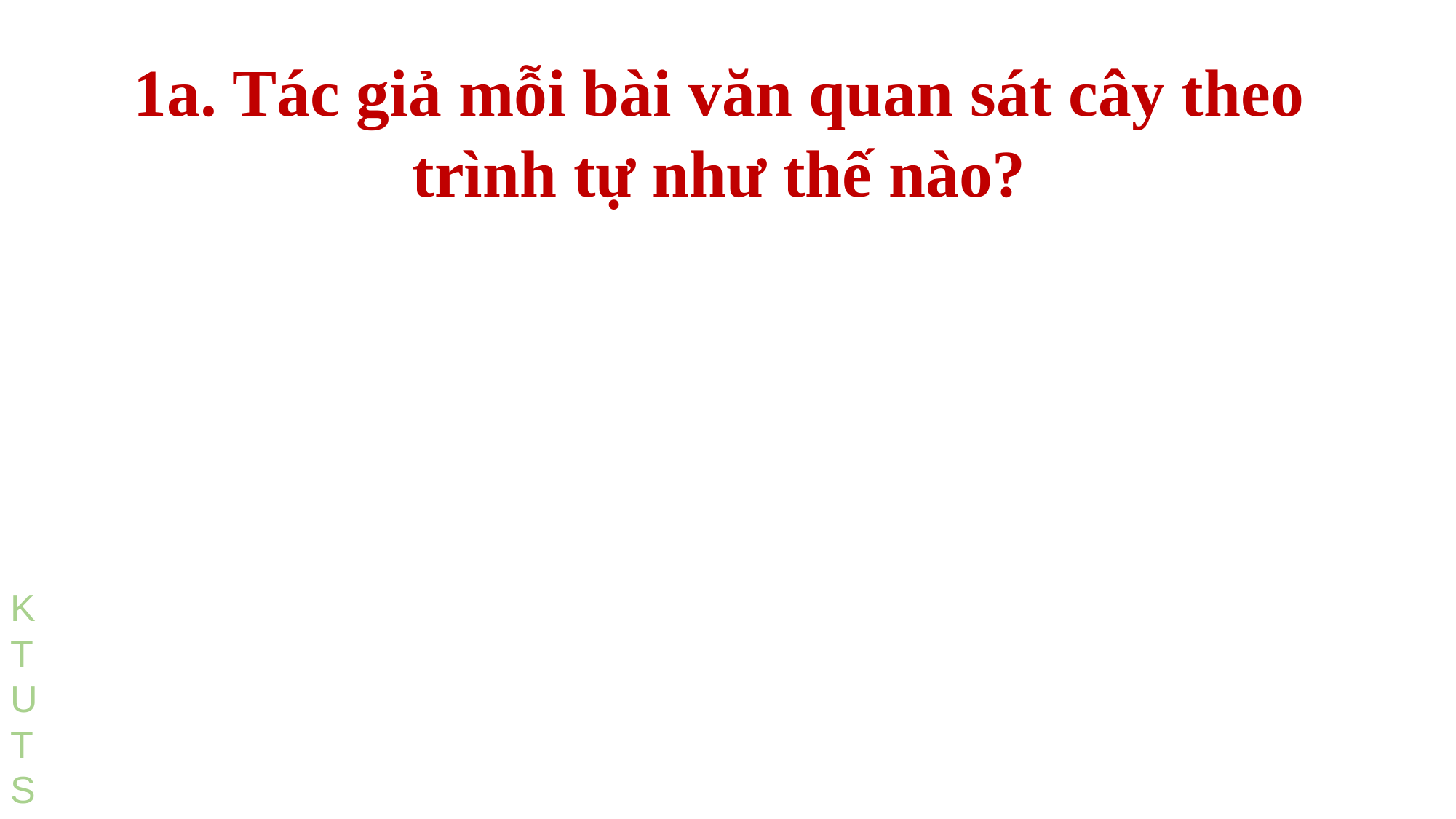

1a. Tác giả mỗi bài văn quan sát cây theo trình tự như thế nào?